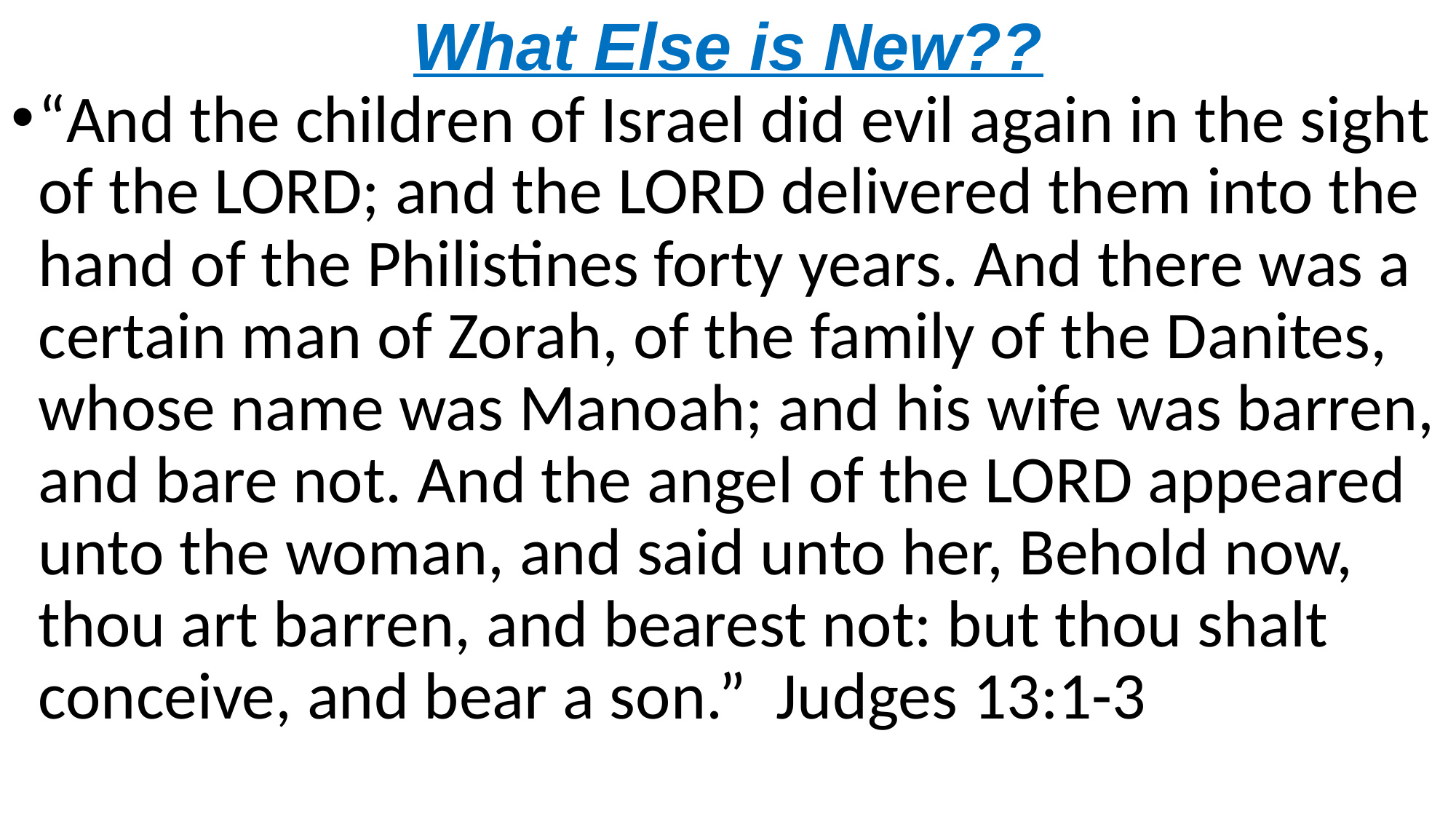

# What Else is New??
“And the children of Israel did evil again in the sight of the LORD; and the LORD delivered them into the hand of the Philistines forty years. And there was a certain man of Zorah, of the family of the Danites, whose name was Manoah; and his wife was barren, and bare not. And the angel of the LORD appeared unto the woman, and said unto her, Behold now, thou art barren, and bearest not: but thou shalt conceive, and bear a son.”  Judges 13:1-3